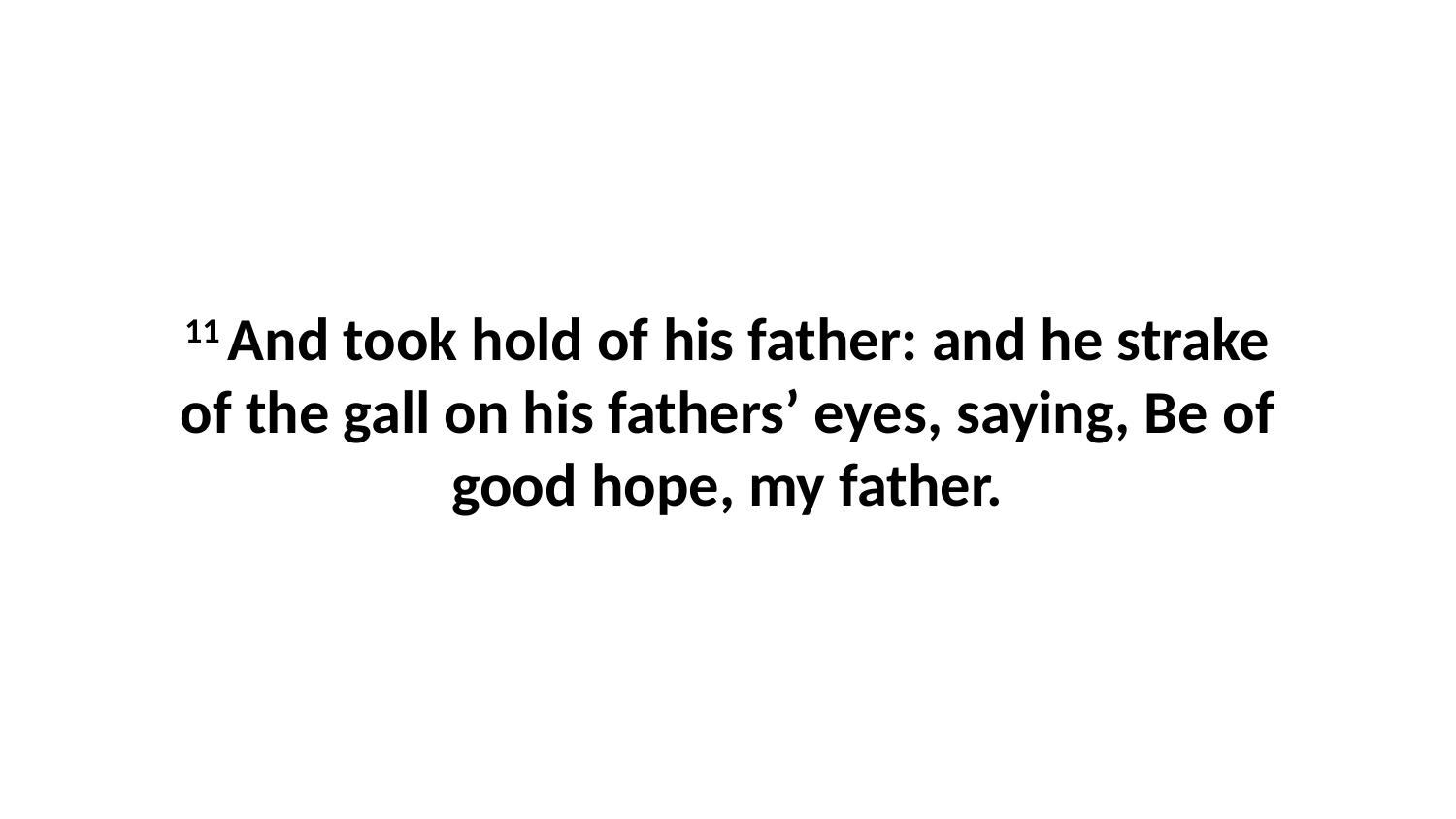

11 And took hold of his father: and he strake of the gall on his fathers’ eyes, saying, Be of good hope, my father.